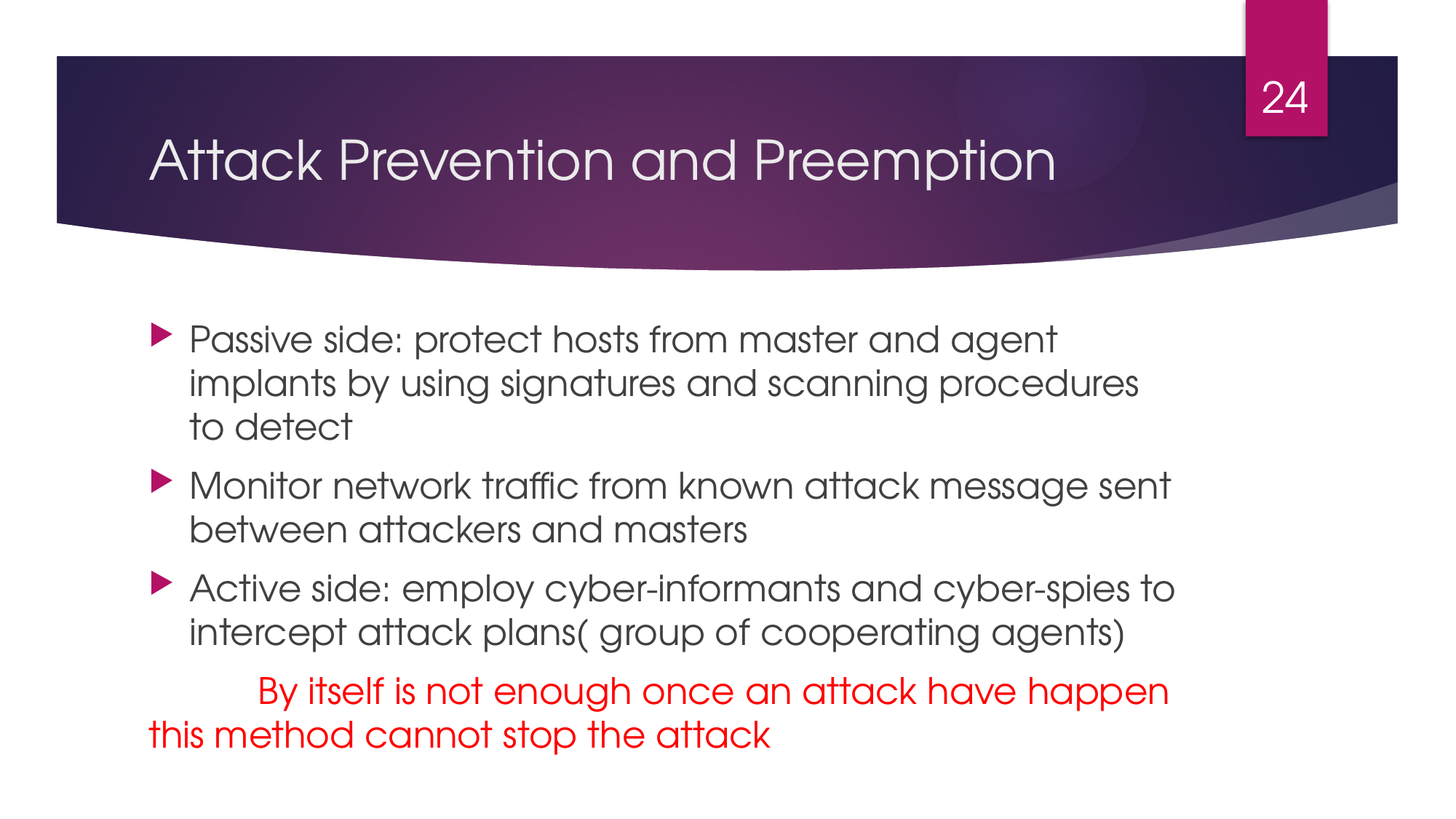

24
# Attack Prevention and Preemption
Passive side: protect hosts from master and agent implants by using signatures and scanning procedures to detect
Monitor network traffic from known attack message sent between attackers and masters
Active side: employ cyber-informants and cyber-spies to intercept attack plans( group of cooperating agents)
	By itself is not enough once an attack have happen this method cannot stop the attack